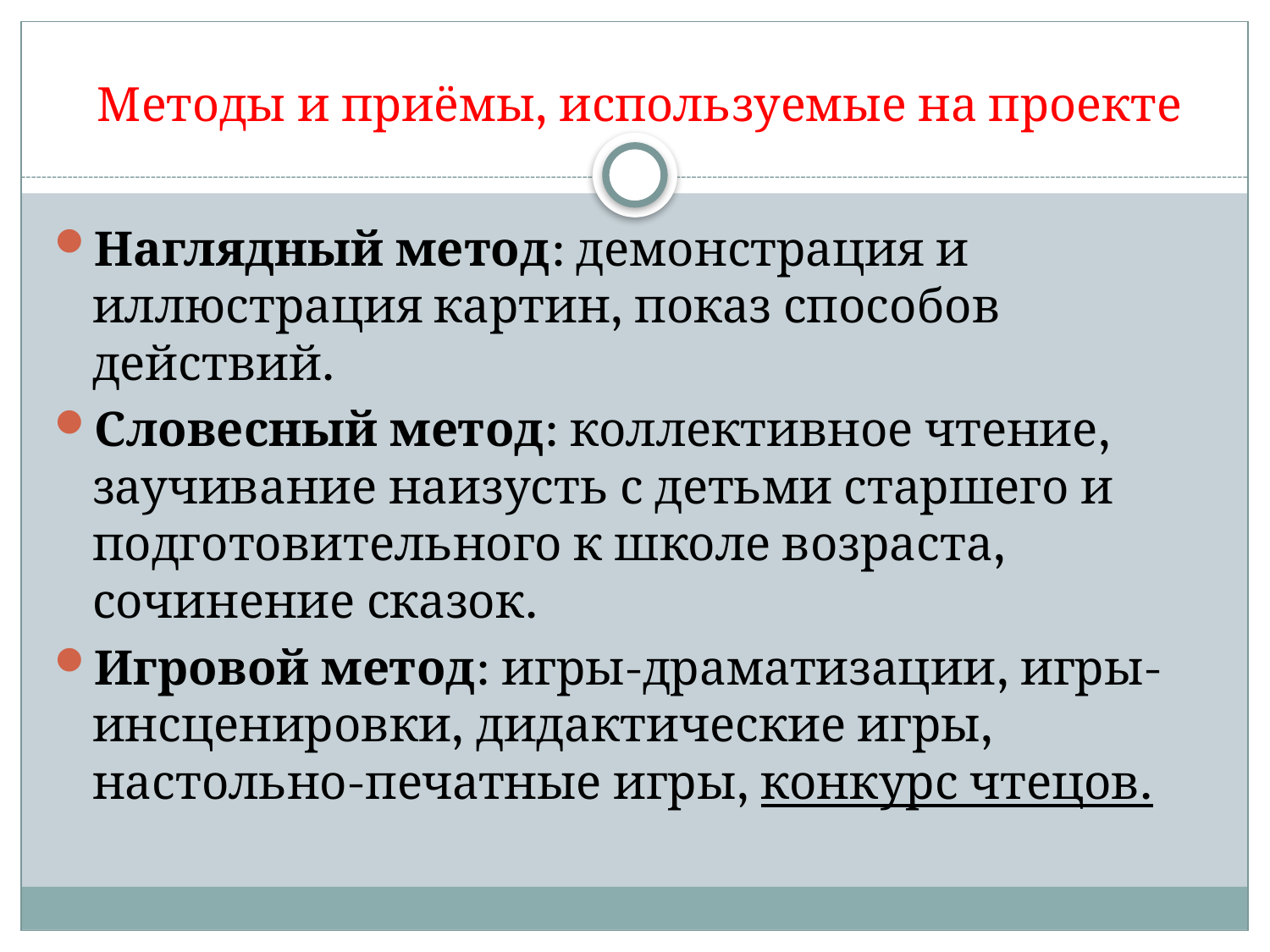

# Методы и приёмы, используемые на проекте
Наглядный метод: демонстрация и иллюстрация картин, показ способов действий.
Словесный метод: коллективное чтение, заучивание наизусть с детьми старшего и подготовительного к школе возраста, сочинение сказок.
Игровой метод: игры-драматизации, игры-инсценировки, дидактические игры, настольно-печатные игры, конкурс чтецов.